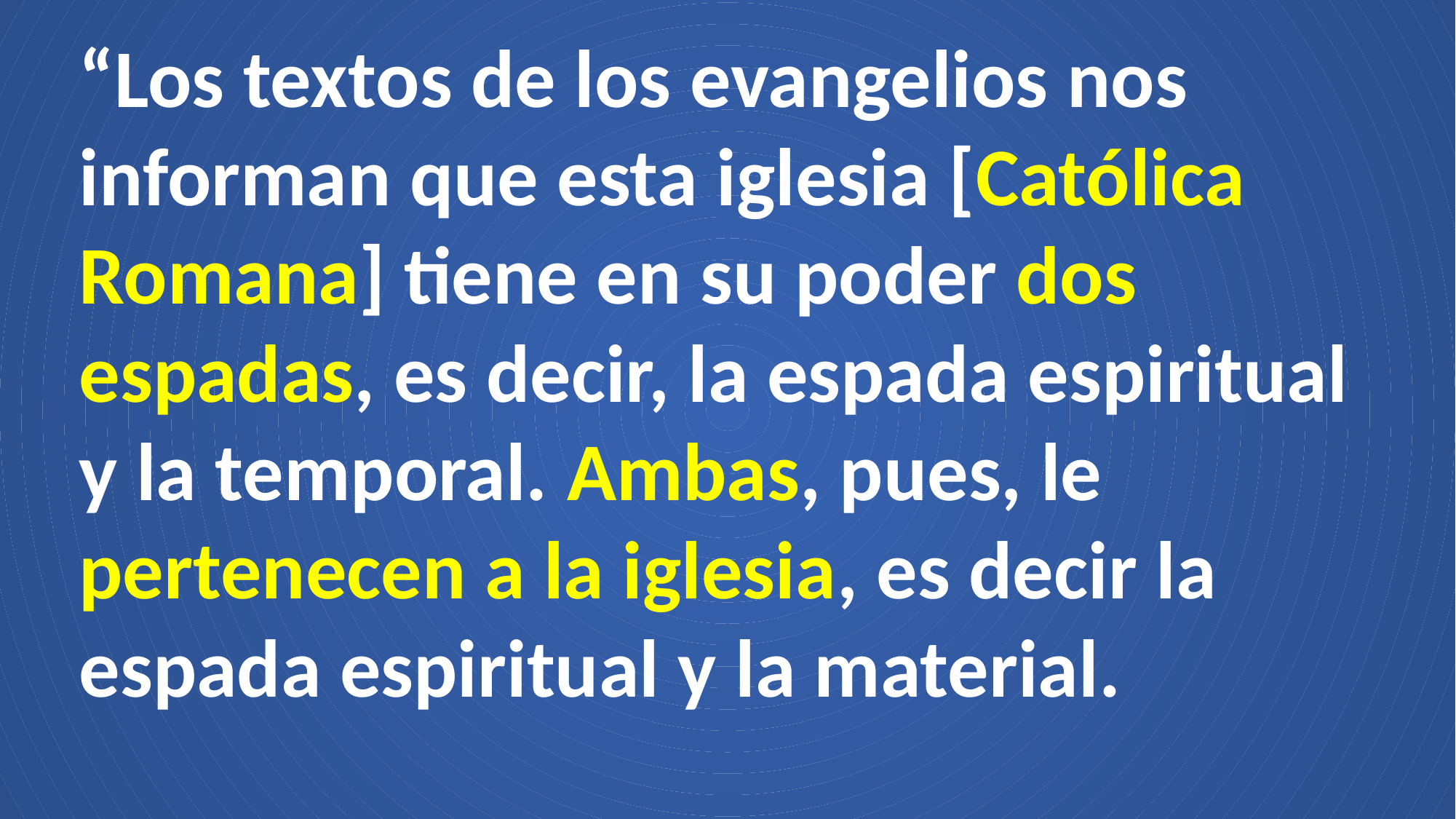

“Los textos de los evangelios nos informan que esta iglesia [Católica Romana] tiene en su poder dos espadas, es decir, la espada espiritual y la temporal. Ambas, pues, le pertenecen a la iglesia, es decir la espada espiritual y la material.